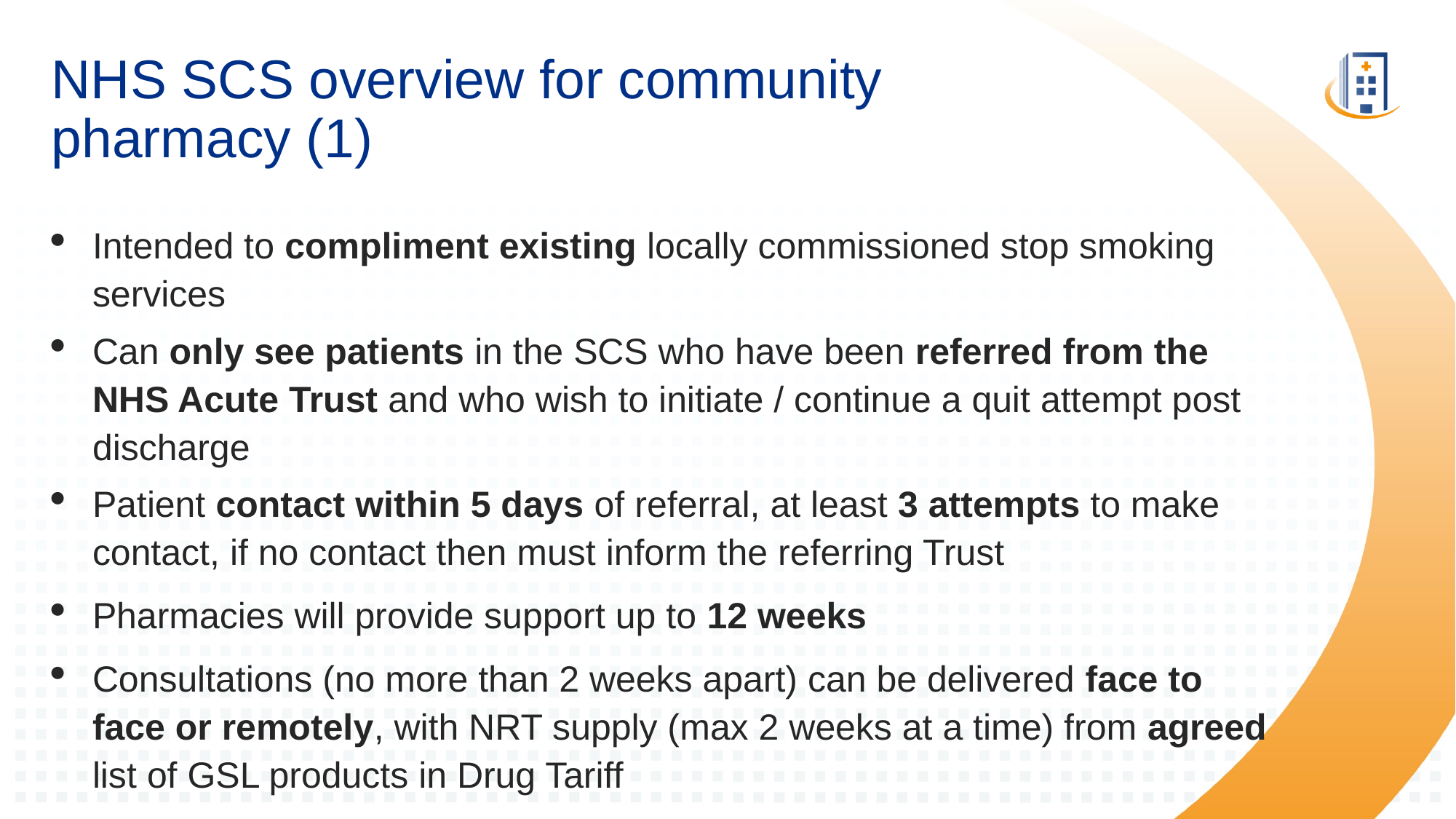

# NHS SCS overview for community pharmacy (1)
Intended to compliment existing locally commissioned stop smoking services
Can only see patients in the SCS who have been referred from the NHS Acute Trust and who wish to initiate / continue a quit attempt post discharge
Patient contact within 5 days of referral, at least 3 attempts to make contact, if no contact then must inform the referring Trust
Pharmacies will provide support up to 12 weeks
Consultations (no more than 2 weeks apart) can be delivered face to face or remotely, with NRT supply (max 2 weeks at a time) from agreed list of GSL products in Drug Tariff